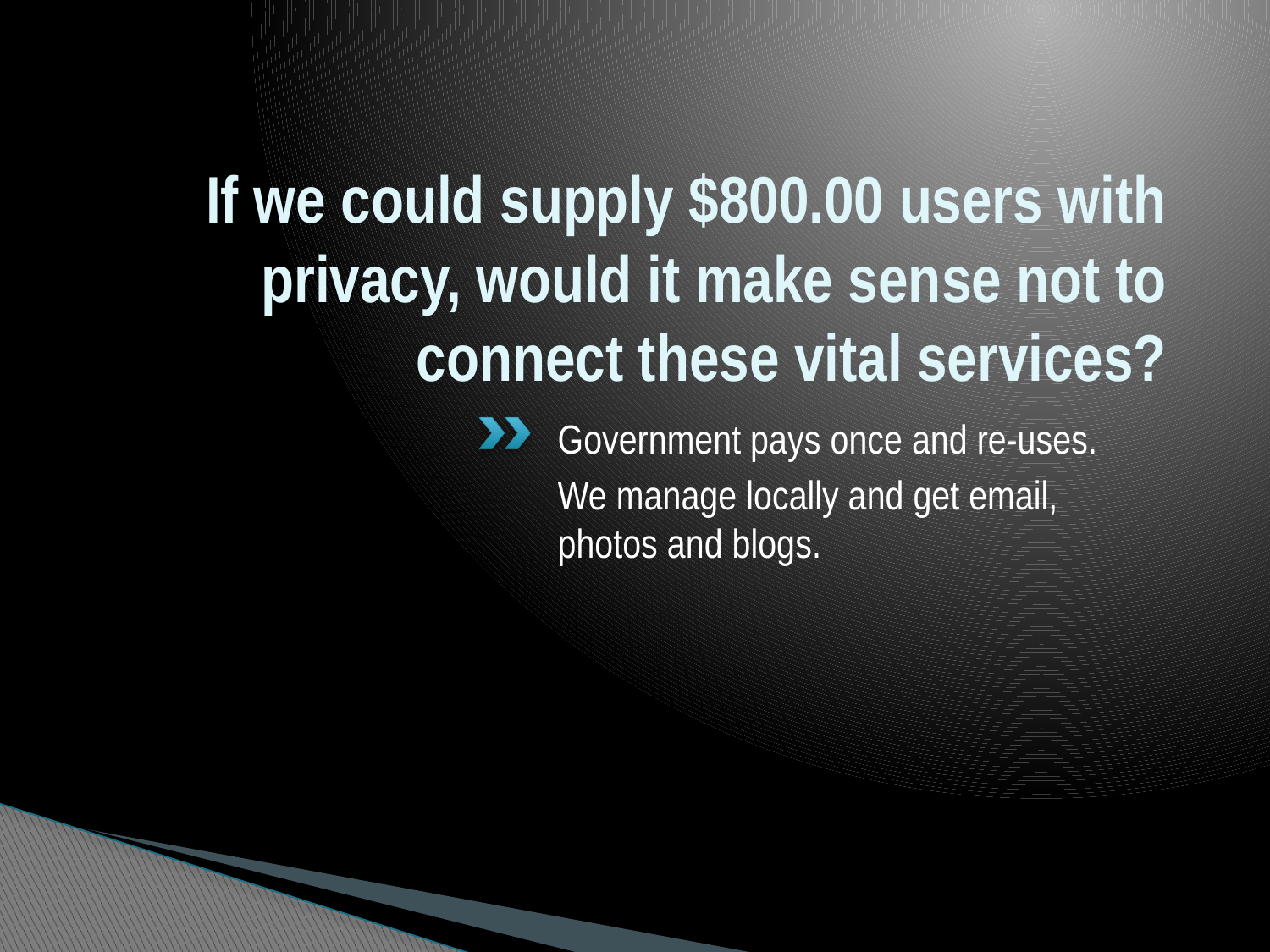

# If we could supply $800.00 users with privacy, would it make sense not to connect these vital services?
Government pays once and re-uses.
We manage locally and get email, photos and blogs.